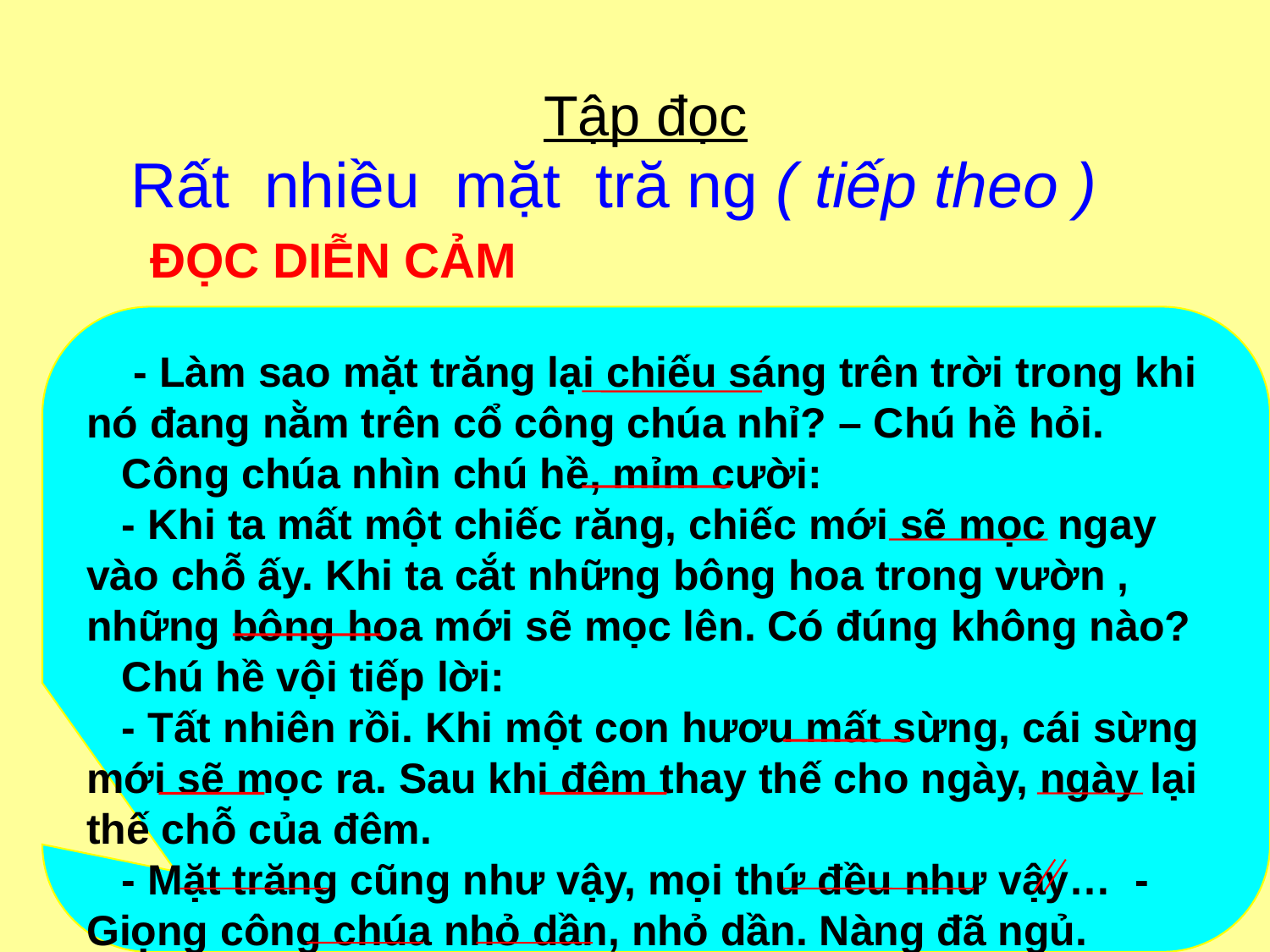

# Tập đọc
Rất  nhiều  mặt  tră ng ( tiếp theo )
ĐỌC DIỄN CẢM
    - Làm sao mặt trăng lại chiếu sáng trên trời trong khi nó đang nằm trên cổ công chúa nhỉ? – Chú hề hỏi.
   Công chúa nhìn chú hề, mỉm cười:
   - Khi ta mất một chiếc răng, chiếc mới sẽ mọc ngay vào chỗ ấy. Khi ta cắt những bông hoa trong vườn , những bông hoa mới sẽ mọc lên. Có đúng không nào?
   Chú hề vội tiếp lời:
   - Tất nhiên rồi. Khi một con hươu mất sừng, cái sừng mới sẽ mọc ra. Sau khi đêm thay thế cho ngày, ngày lại thế chỗ của đêm.
   - Mặt trăng cũng như vậy, mọi thứ đều như vậy…  - Giọng công chúa nhỏ dần, nhỏ dần. Nàng đã ngủ.